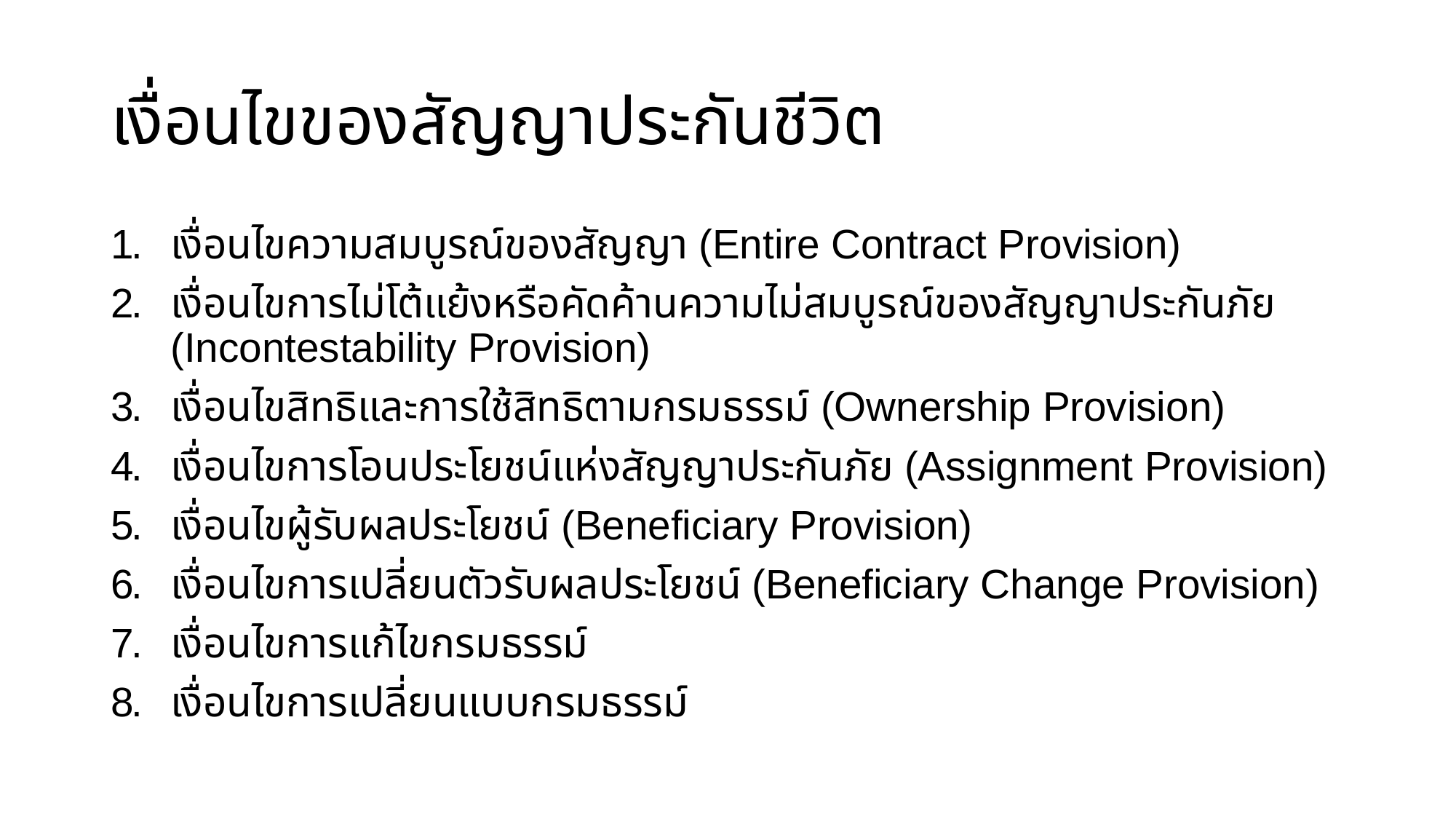

# เงื่อนไขของสัญญาประกันชีวิต
เงื่อนไขความสมบูรณ์ของสัญญา (Entire Contract Provision)
เงื่อนไขการไม่โต้แย้งหรือคัดค้านความไม่สมบูรณ์ของสัญญาประกันภัย (Incontestability Provision)
เงื่อนไขสิทธิและการใช้สิทธิตามกรมธรรม์ (Ownership Provision)
เงื่อนไขการโอนประโยชน์แห่งสัญญาประกันภัย (Assignment Provision)
เงื่อนไขผู้รับผลประโยชน์ (Beneficiary Provision)
เงื่อนไขการเปลี่ยนตัวรับผลประโยชน์ (Beneficiary Change Provision)
เงื่อนไขการแก้ไขกรมธรรม์
เงื่อนไขการเปลี่ยนแบบกรมธรรม์